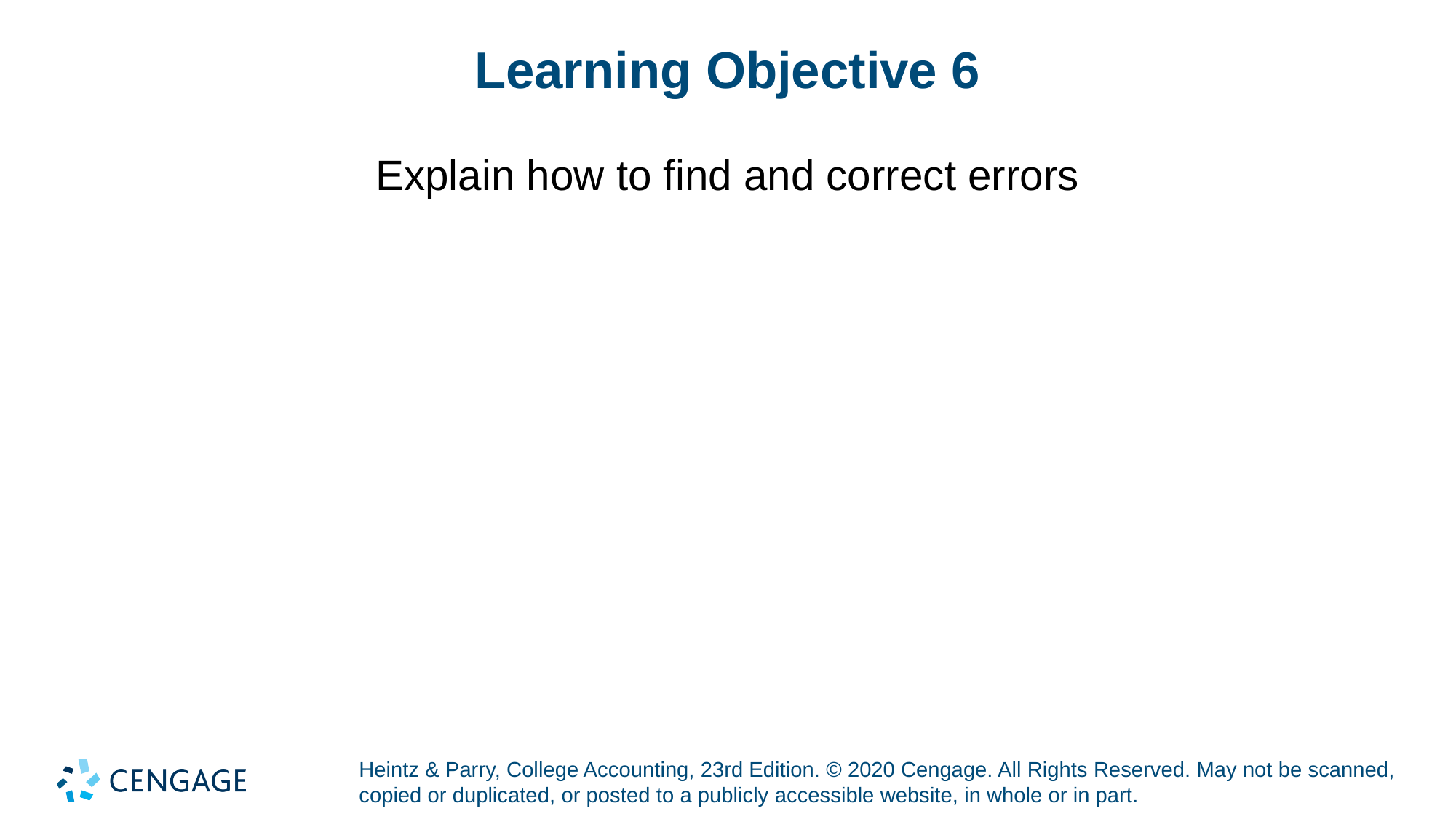

# Learning Objective 6
Explain how to find and correct errors